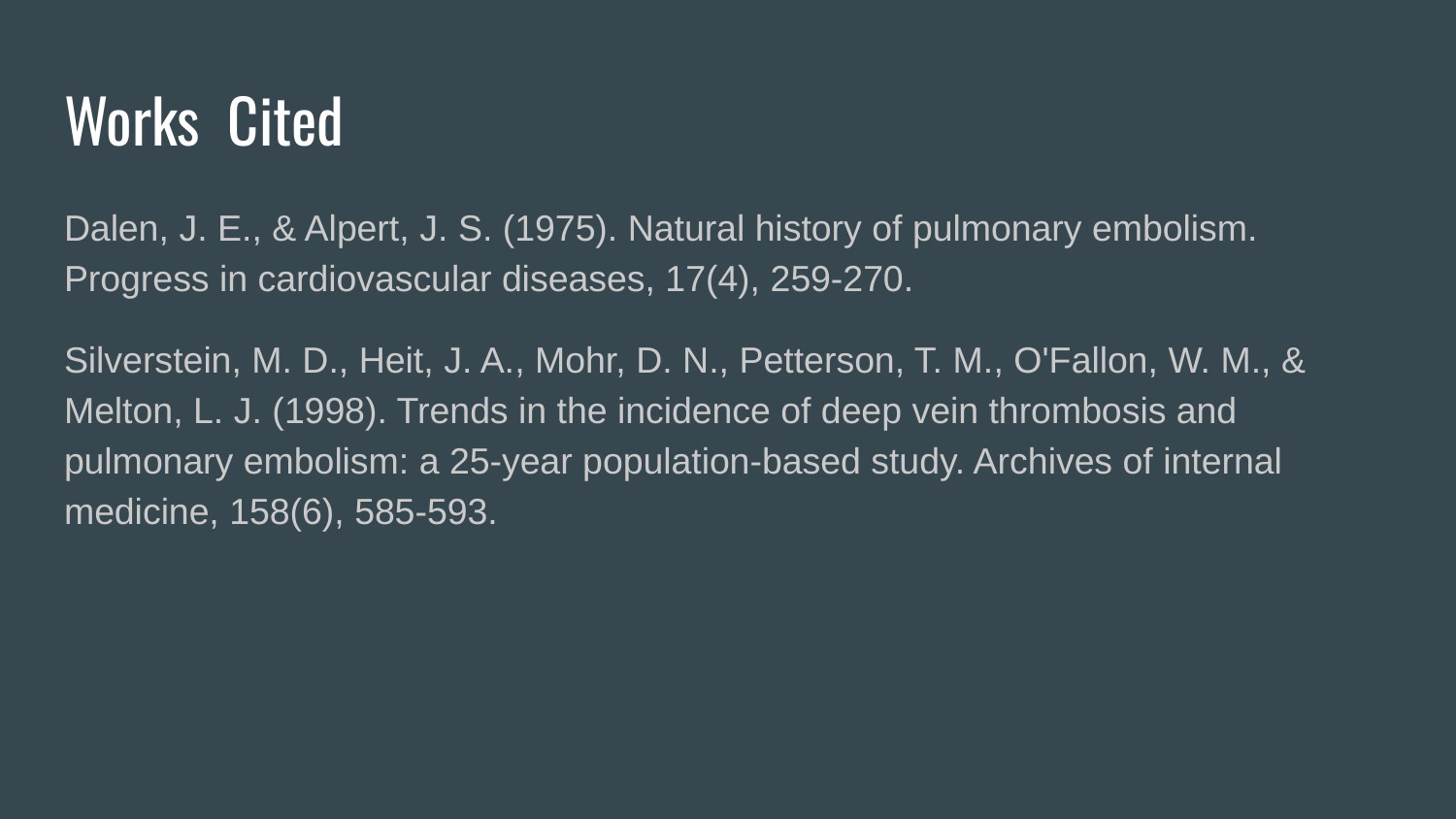

# Works  Cited
Dalen, J. E., & Alpert, J. S. (1975). Natural history of pulmonary embolism. Progress in cardiovascular diseases, 17(4), 259-270.
Silverstein, M. D., Heit, J. A., Mohr, D. N., Petterson, T. M., O'Fallon, W. M., & Melton, L. J. (1998). Trends in the incidence of deep vein thrombosis and pulmonary embolism: a 25-year population-based study. Archives of internal medicine, 158(6), 585-593.